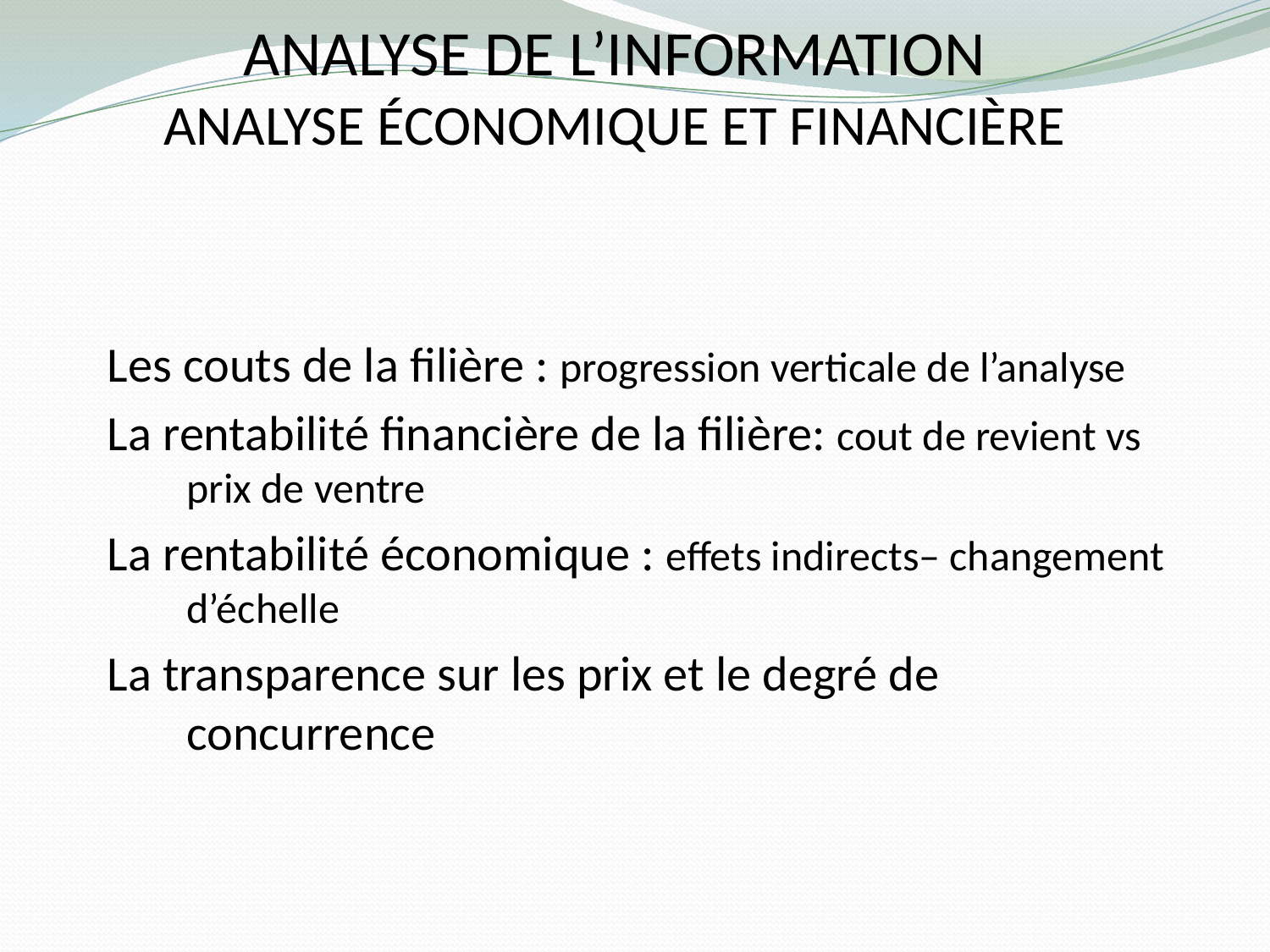

# Analyse de l’information Analyse économique et financière
Les couts de la filière : progression verticale de l’analyse
La rentabilité financière de la filière: cout de revient vs prix de ventre
La rentabilité économique : effets indirects– changement d’échelle
La transparence sur les prix et le degré de concurrence